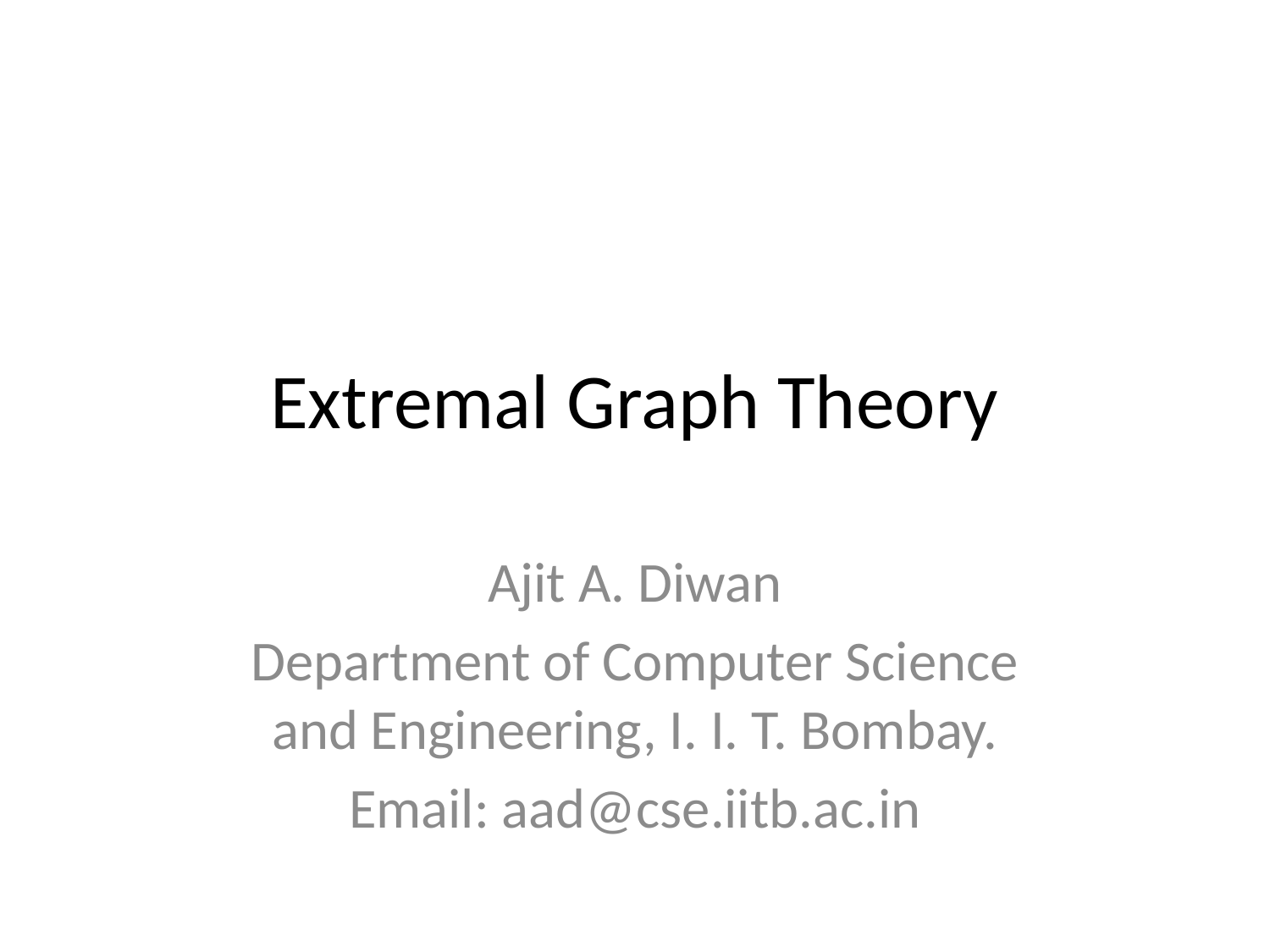

# Extremal Graph Theory
Ajit A. Diwan
Department of Computer Science and Engineering, I. I. T. Bombay.
Email: aad@cse.iitb.ac.in